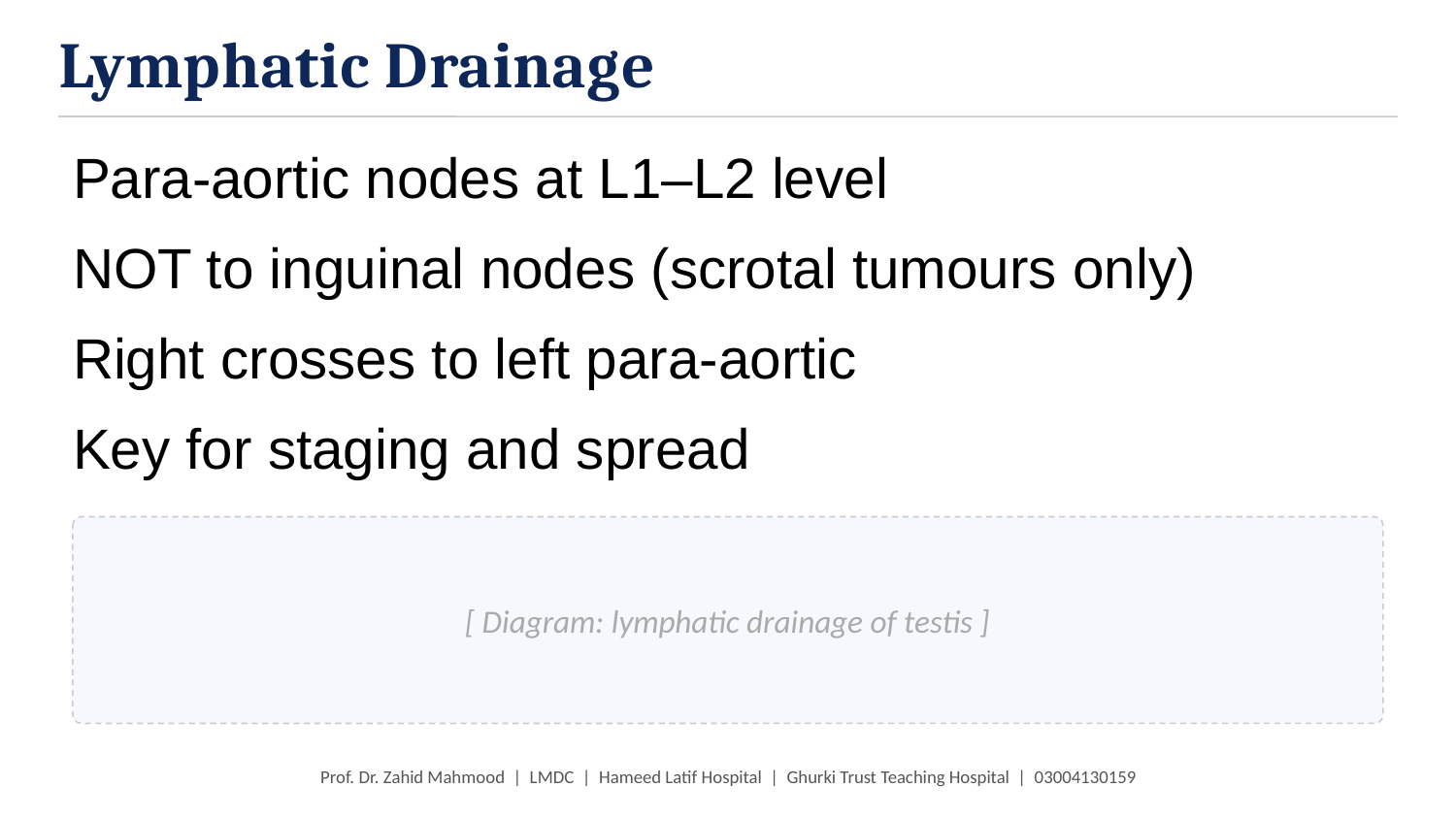

Lymphatic Drainage

Para-aortic nodes at L1–L2 level
NOT to inguinal nodes (scrotal tumours only)
Right crosses to left para-aortic
Key for staging and spread

[ Diagram: lymphatic drainage of testis ]
Prof. Dr. Zahid Mahmood  |  LMDC  |  Hameed Latif Hospital  |  Ghurki Trust Teaching Hospital  |  03004130159